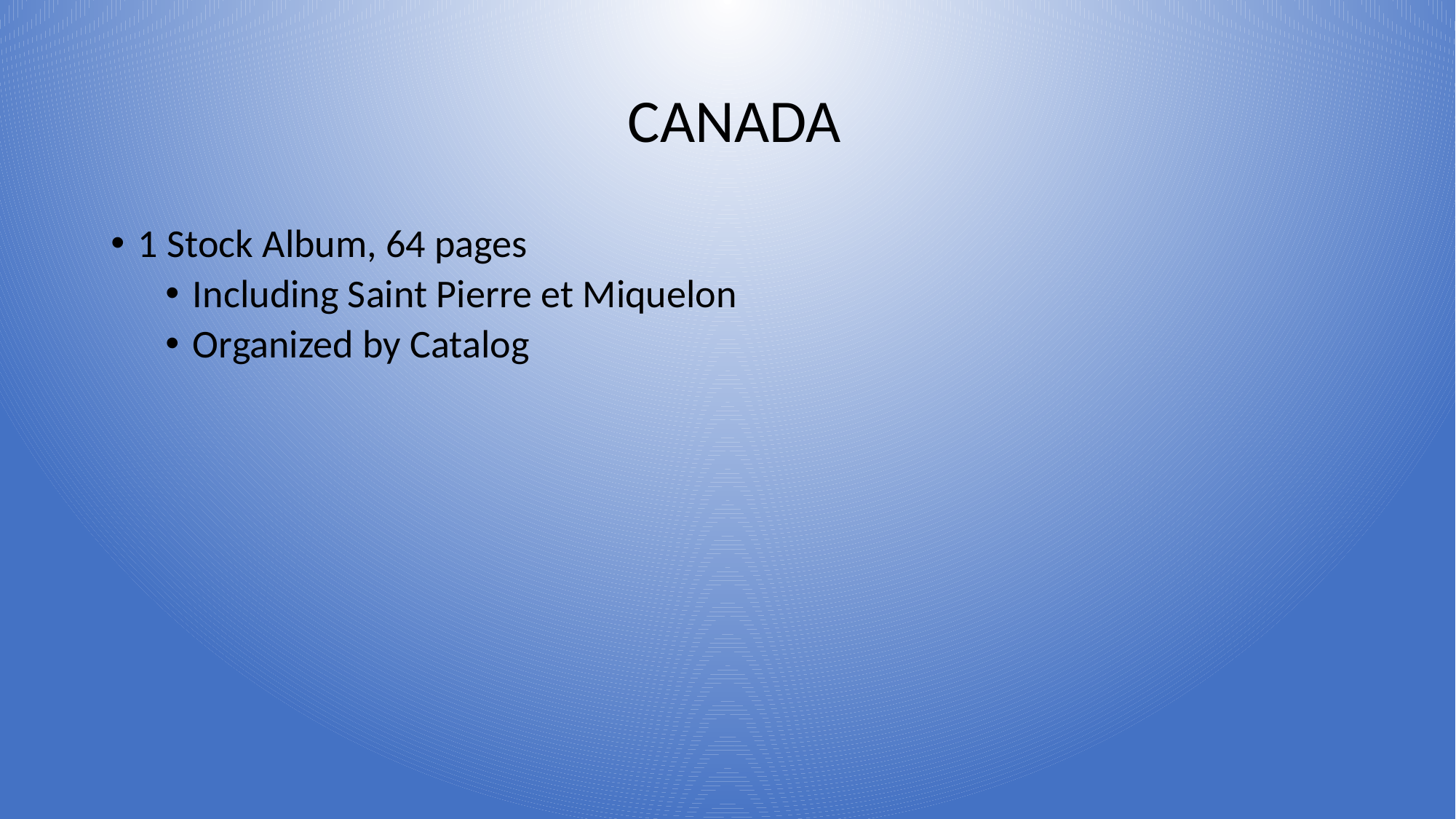

# CANADA
1 Stock Album, 64 pages
Including Saint Pierre et Miquelon
Organized by Catalog
9
10